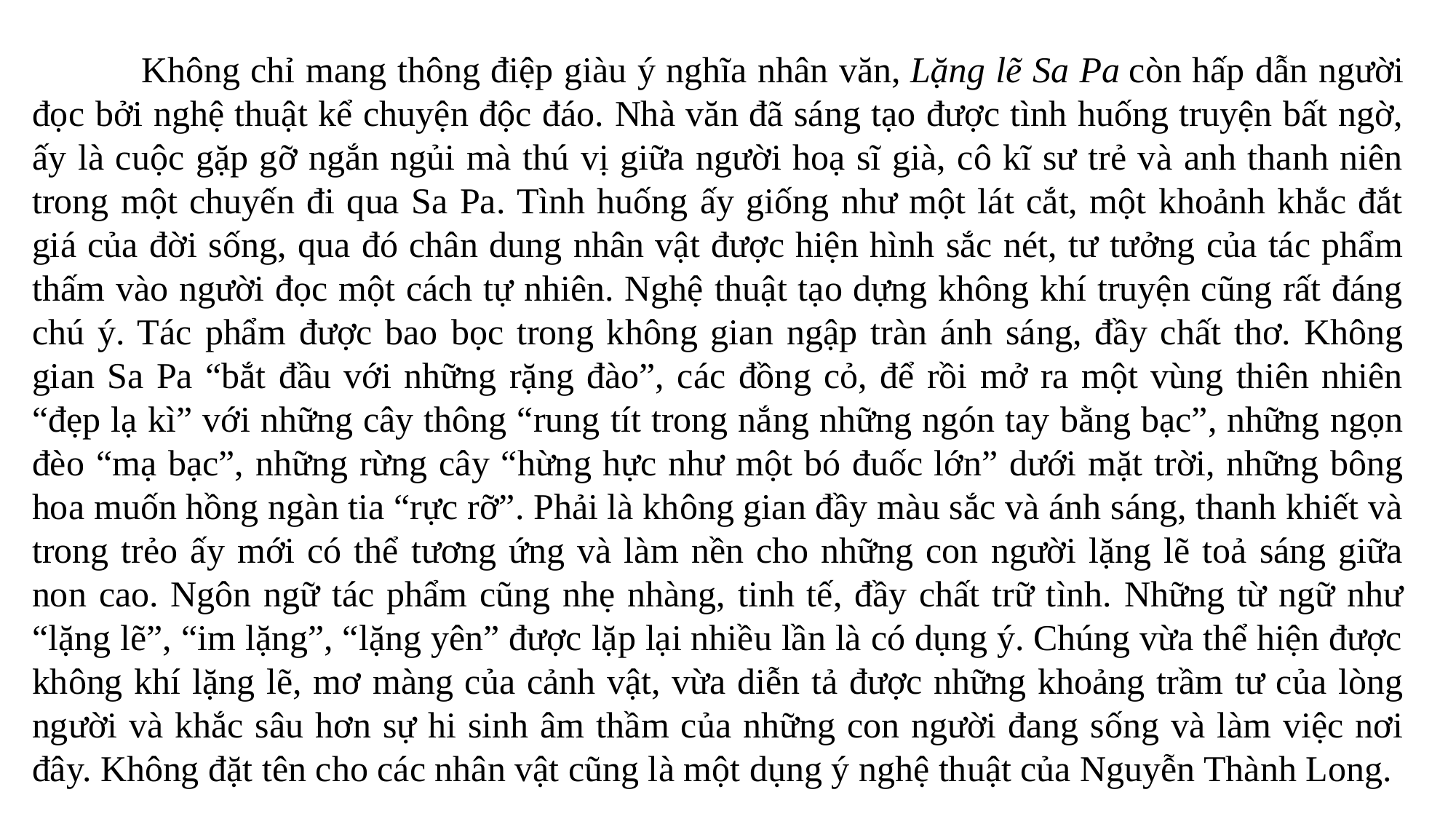

Không chỉ mang thông điệp giàu ý nghĩa nhân văn, Lặng lẽ Sa Pa còn hấp dẫn người đọc bởi nghệ thuật kể chuyện độc đáo. Nhà văn đã sáng tạo được tình huống truyện bất ngờ, ấy là cuộc gặp gỡ ngắn ngủi mà thú vị giữa người hoạ sĩ già, cô kĩ sư trẻ và anh thanh niên trong một chuyến đi qua Sa Pa. Tình huống ấy giống như một lát cắt, một khoảnh khắc đắt giá của đời sống, qua đó chân dung nhân vật được hiện hình sắc nét, tư tưởng của tác phẩm thấm vào người đọc một cách tự nhiên. Nghệ thuật tạo dựng không khí truyện cũng rất đáng chú ý. Tác phẩm được bao bọc trong không gian ngập tràn ánh sáng, đầy chất thơ. Không gian Sa Pa “bắt đầu với những rặng đào”, các đồng cỏ, để rồi mở ra một vùng thiên nhiên “đẹp lạ kì” với những cây thông “rung tít trong nắng những ngón tay bằng bạc”, những ngọn đèo “mạ bạc”, những rừng cây “hừng hực như một bó đuốc lớn” dưới mặt trời, những bông hoa muốn hồng ngàn tia “rực rỡ”. Phải là không gian đầy màu sắc và ánh sáng, thanh khiết và trong trẻo ấy mới có thể tương ứng và làm nền cho những con người lặng lẽ toả sáng giữa non cao. Ngôn ngữ tác phẩm cũng nhẹ nhàng, tinh tế, đầy chất trữ tình. Những từ ngữ như “lặng lẽ”, “im lặng”, “lặng yên” được lặp lại nhiều lần là có dụng ý. Chúng vừa thể hiện được không khí lặng lẽ, mơ màng của cảnh vật, vừa diễn tả được những khoảng trầm tư của lòng người và khắc sâu hơn sự hi sinh âm thầm của những con người đang sống và làm việc nơi đây. Không đặt tên cho các nhân vật cũng là một dụng ý nghệ thuật của Nguyễn Thành Long.